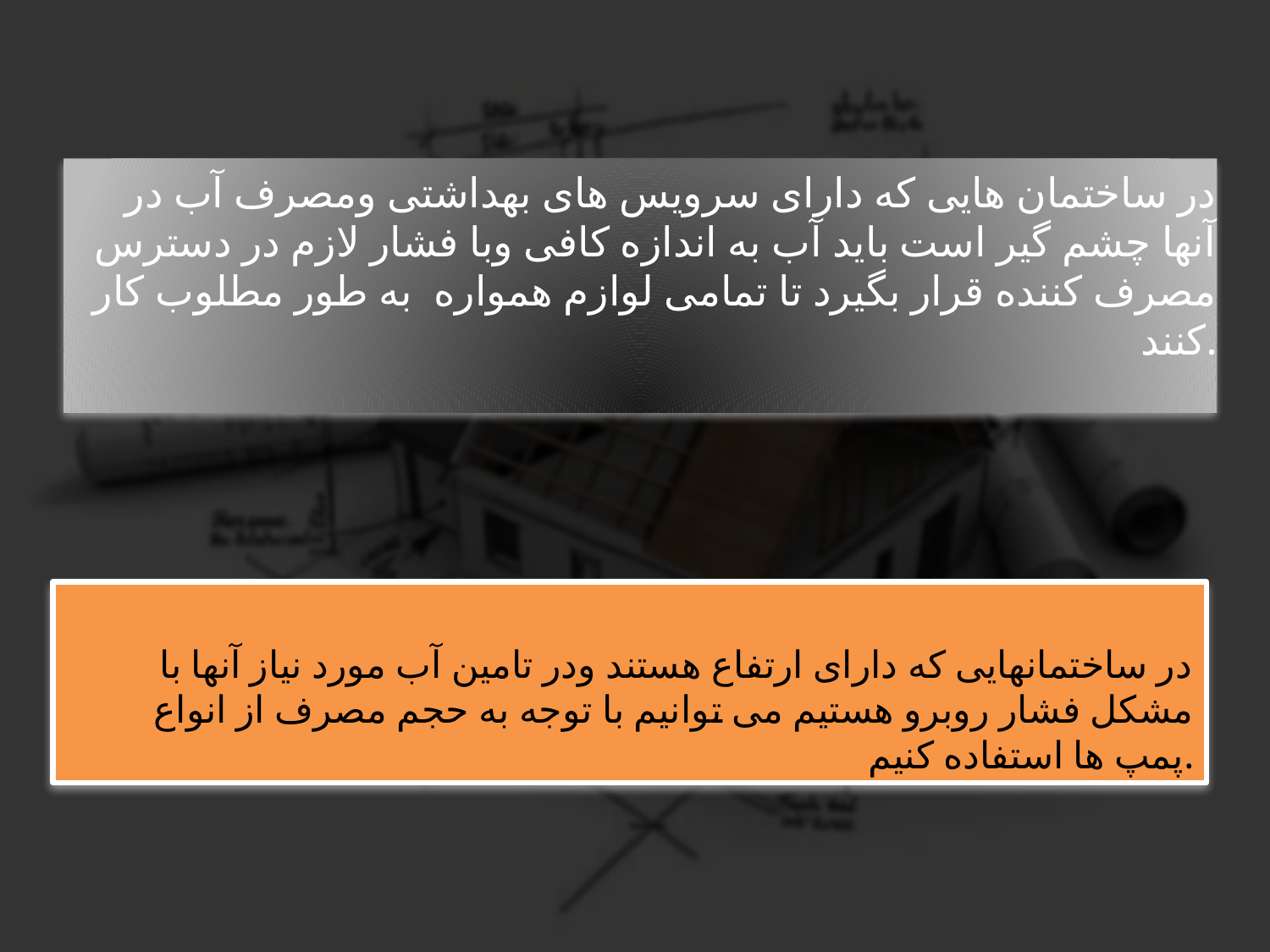

# در ساختمان هایی که دارای سرویس های بهداشتی ومصرف آب در آنها چشم گیر است باید آب به اندازه کافی وبا فشار لازم در دسترس مصرف کننده قرار بگیرد تا تمامی لوازم همواره  به طور مطلوب کار کنند.

در ساختمانهایی که دارای ارتفاع هستند ودر تامین آب مورد نیاز آنها با مشکل فشار روبرو هستیم می توانیم با توجه به حجم مصرف از انواع پمپ ها استفاده کنیم.